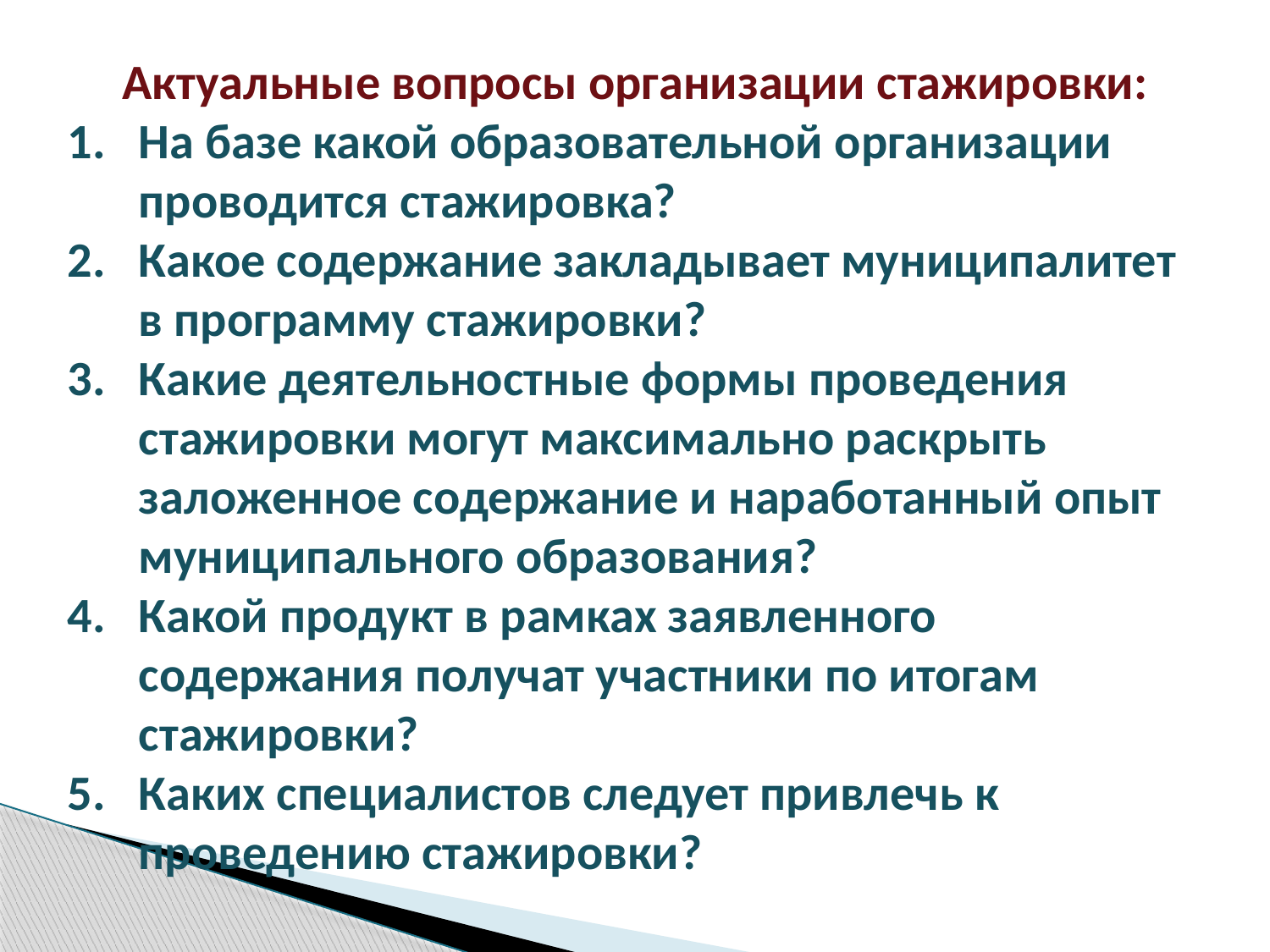

Актуальные вопросы организации стажировки:
На базе какой образовательной организации проводится стажировка?
Какое содержание закладывает муниципалитет в программу стажировки?
Какие деятельностные формы проведения стажировки могут максимально раскрыть заложенное содержание и наработанный опыт муниципального образования?
Какой продукт в рамках заявленного содержания получат участники по итогам стажировки?
Каких специалистов следует привлечь к проведению стажировки?